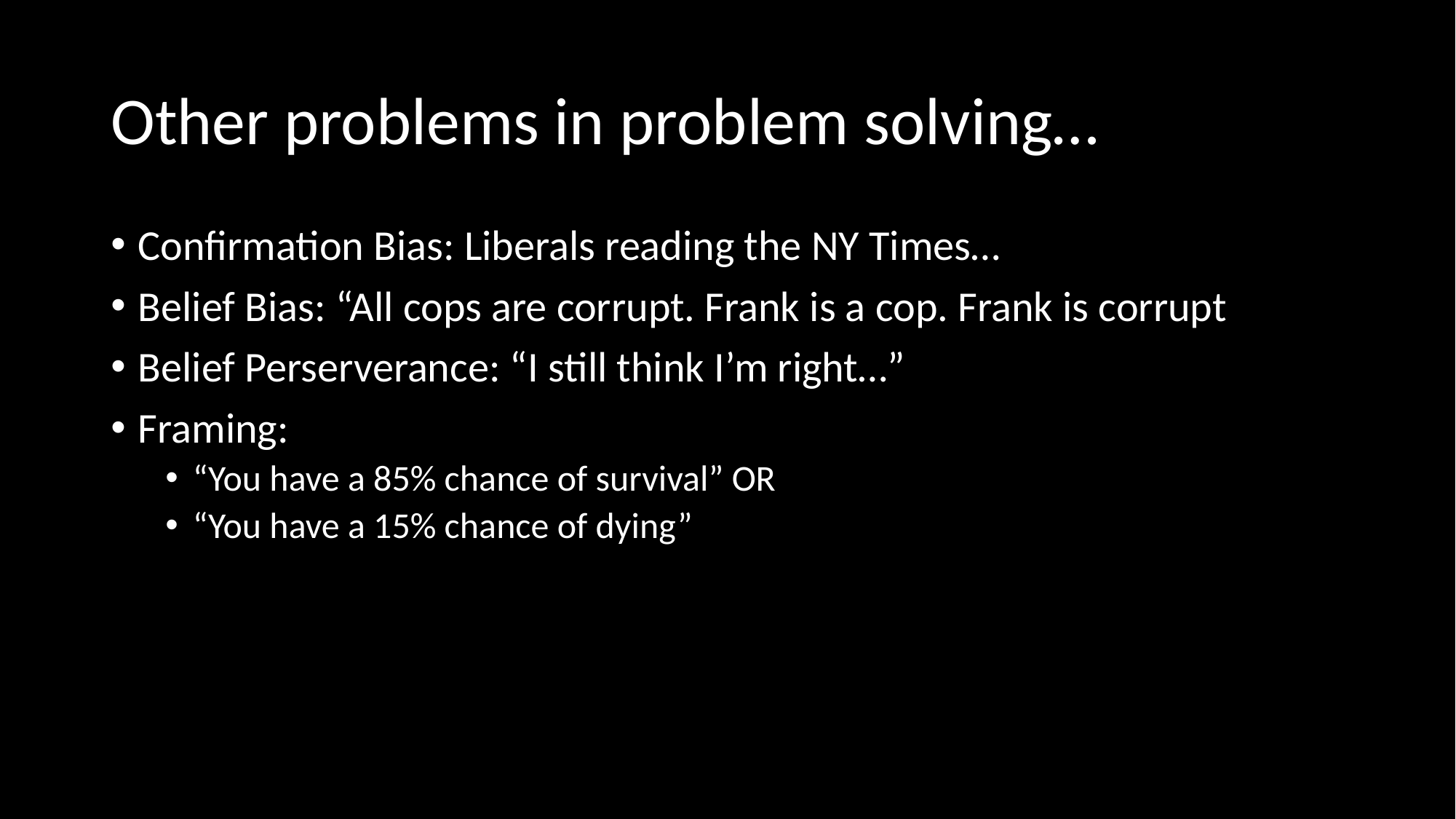

# Other problems in problem solving…
Confirmation Bias: Liberals reading the NY Times…
Belief Bias: “All cops are corrupt. Frank is a cop. Frank is corrupt
Belief Perserverance: “I still think I’m right…”
Framing:
“You have a 85% chance of survival” OR
“You have a 15% chance of dying”